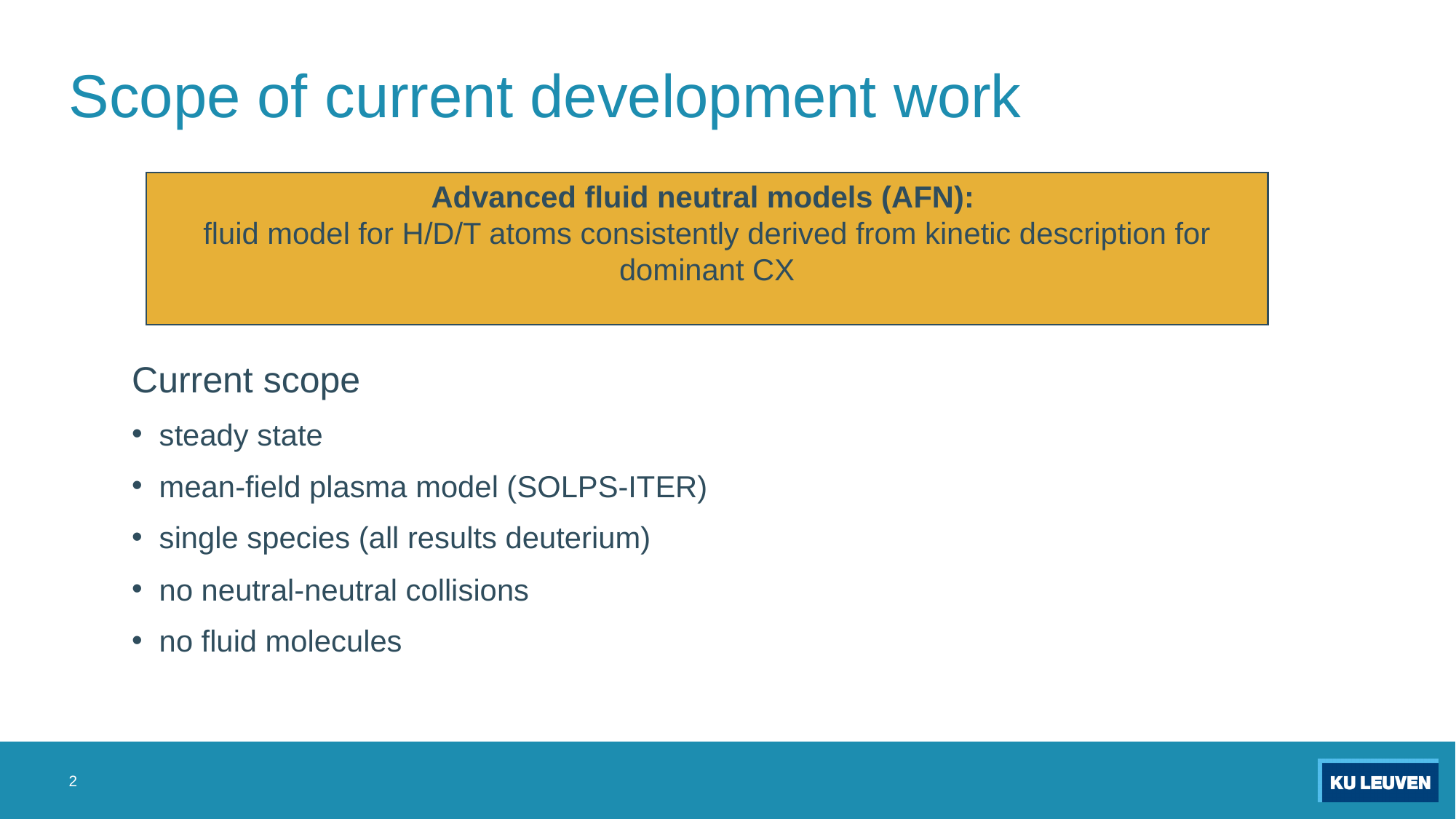

# Scope of current development work
Advanced fluid neutral models (AFN):
fluid model for H/D/T atoms consistently derived from kinetic description for dominant CX

Current scope
steady state
mean-field plasma model (SOLPS-ITER)
single species (all results deuterium)
no neutral-neutral collisions
no fluid molecules

2